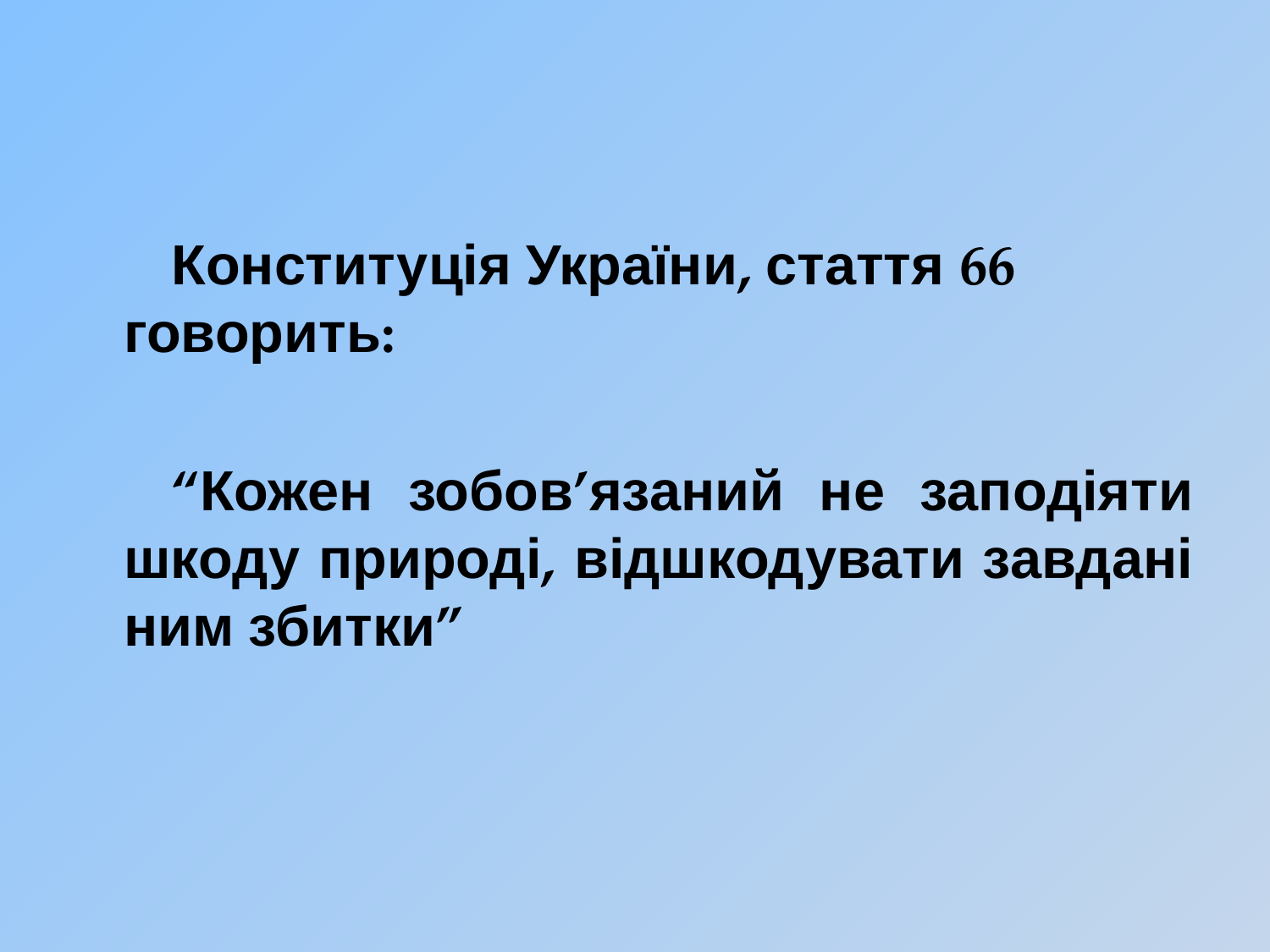

Конституція України, стаття 66 говорить:

“Кожен зобов’язаний не заподіяти шкоду природі, відшкодувати завдані ним збитки”